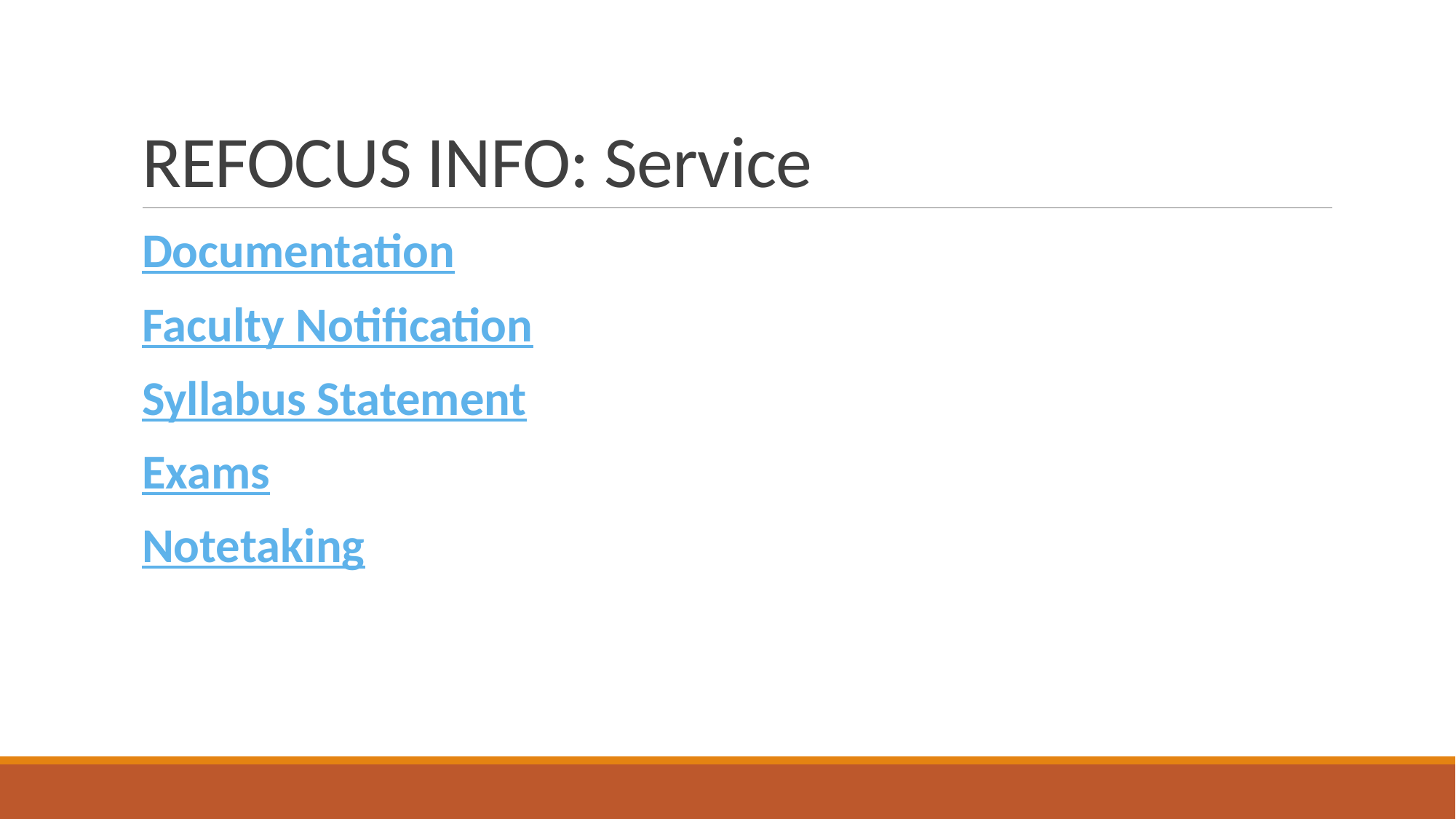

# REFOCUS INFO: Service
Documentation
Faculty Notification
Syllabus Statement
Exams
Notetaking